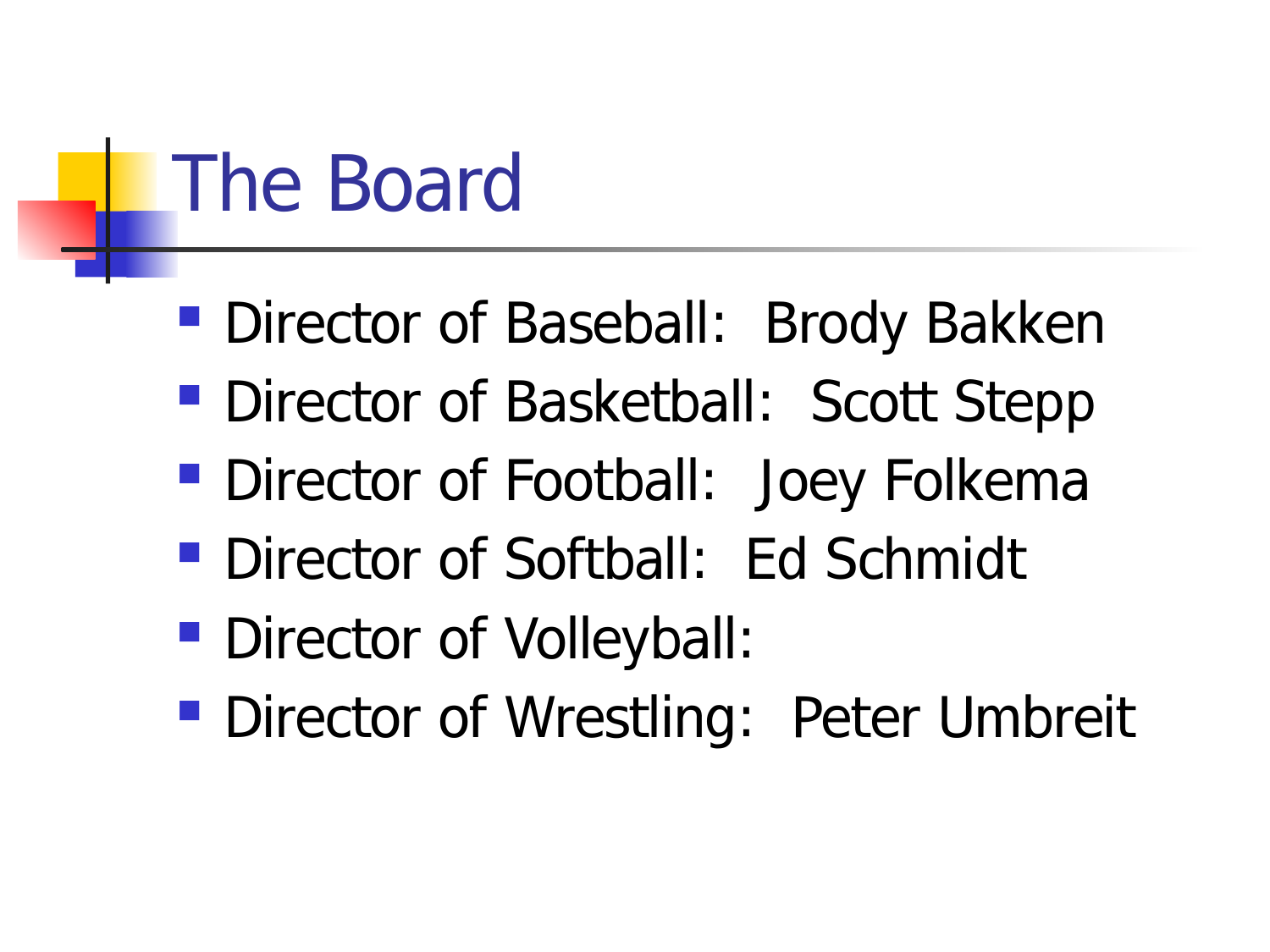

# The Board
Director of Baseball:  Brody Bakken
Director of Basketball:  Scott Stepp
Director of Football:  Joey Folkema
Director of Softball:  Ed Schmidt
Director of Volleyball:
Director of Wrestling:  Peter Umbreit